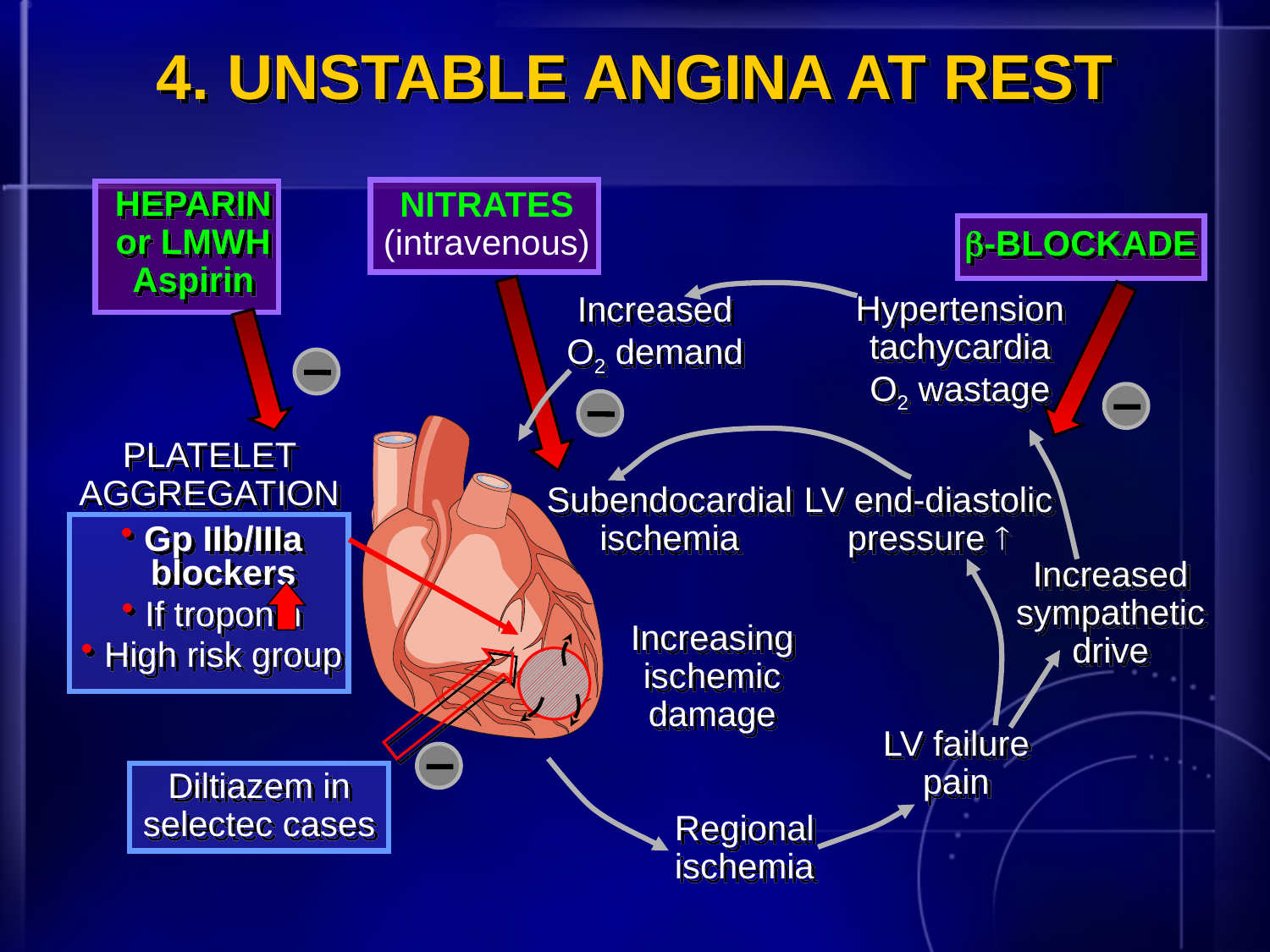

# 4. UNSTABLE ANGINA AT REST
HEPARIN or LMWH Aspirin

NITRATES (intravenous)

β-BLOCKADE

Hypertension tachycardia O2 wastage
Increased O2 demand

PLATELET AGGREGATION
Subendocardial ischemia
LV end-diastolic pressure ↑

Gp IIb/IIIa blockers
If troponin
High risk group

Increased sympathetic drive

Increasing ischemic damage

LV failure pain

Diltiazem in selectec cases

Regional ischemia